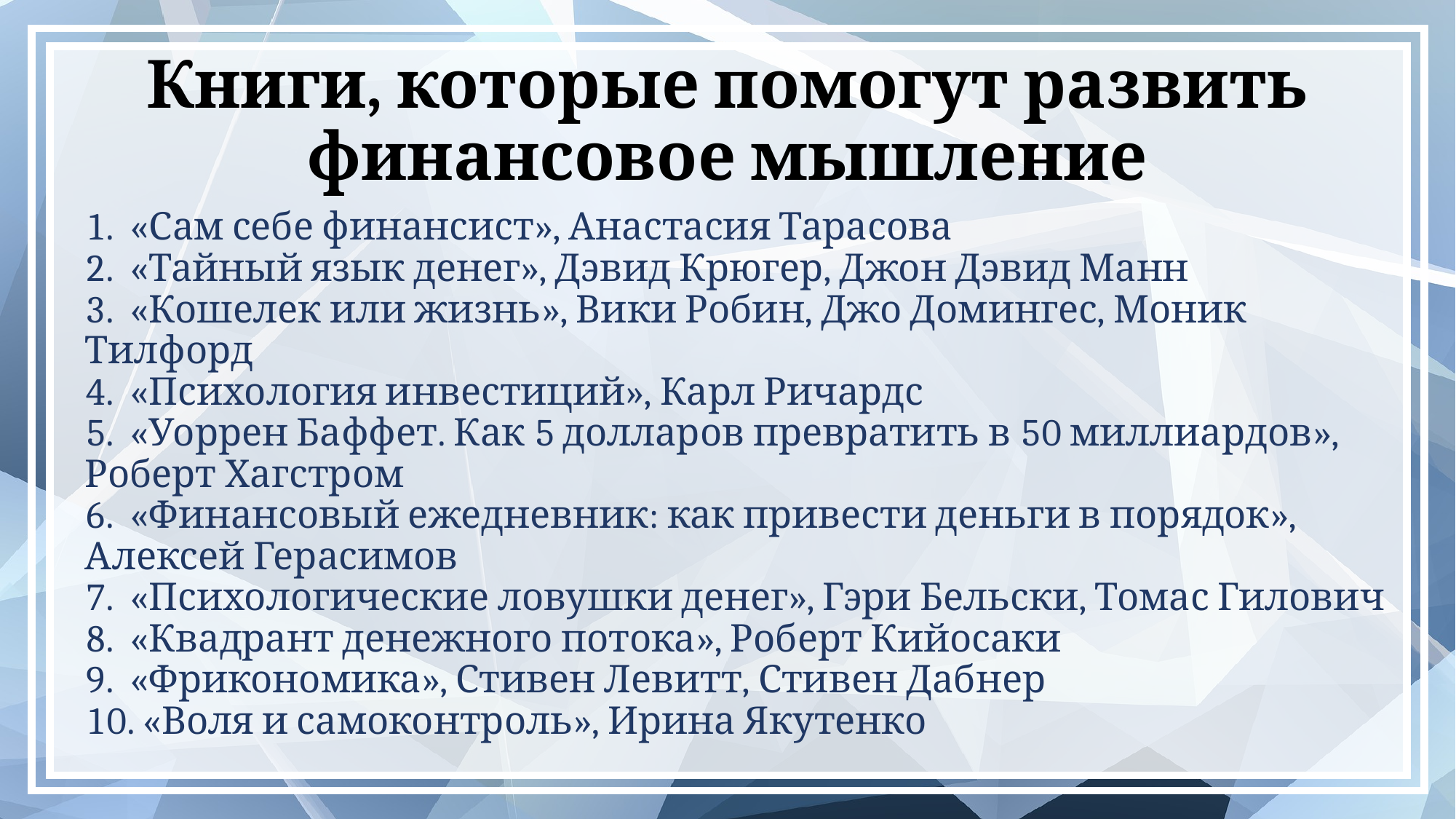

# Книги, которые помогут развить финансовое мышление
1.  «Сам себе финансист», Анастасия Тарасова
2.  «Тайный язык денег», Дэвид Крюгер, Джон Дэвид Манн
3.  «Кошелек или жизнь», Вики Робин, Джо Домингес, Моник Тилфорд
4.  «Психология инвестиций», Карл Ричардс
5.  «Уоррен Баффет. Как 5 долларов превратить в 50 миллиардов», Роберт Хагстром
6.  «Финансовый ежедневник: как привести деньги в порядок», Алексей Герасимов
7.  «Психологические ловушки денег», Гэри Бельски, Томас Гилович
8.  «Квадрант денежного потока», Роберт Кийосаки
9.  «Фрикономика», Стивен Левитт, Стивен Дабнер
10. «Воля и самоконтроль», Ирина Якутенко